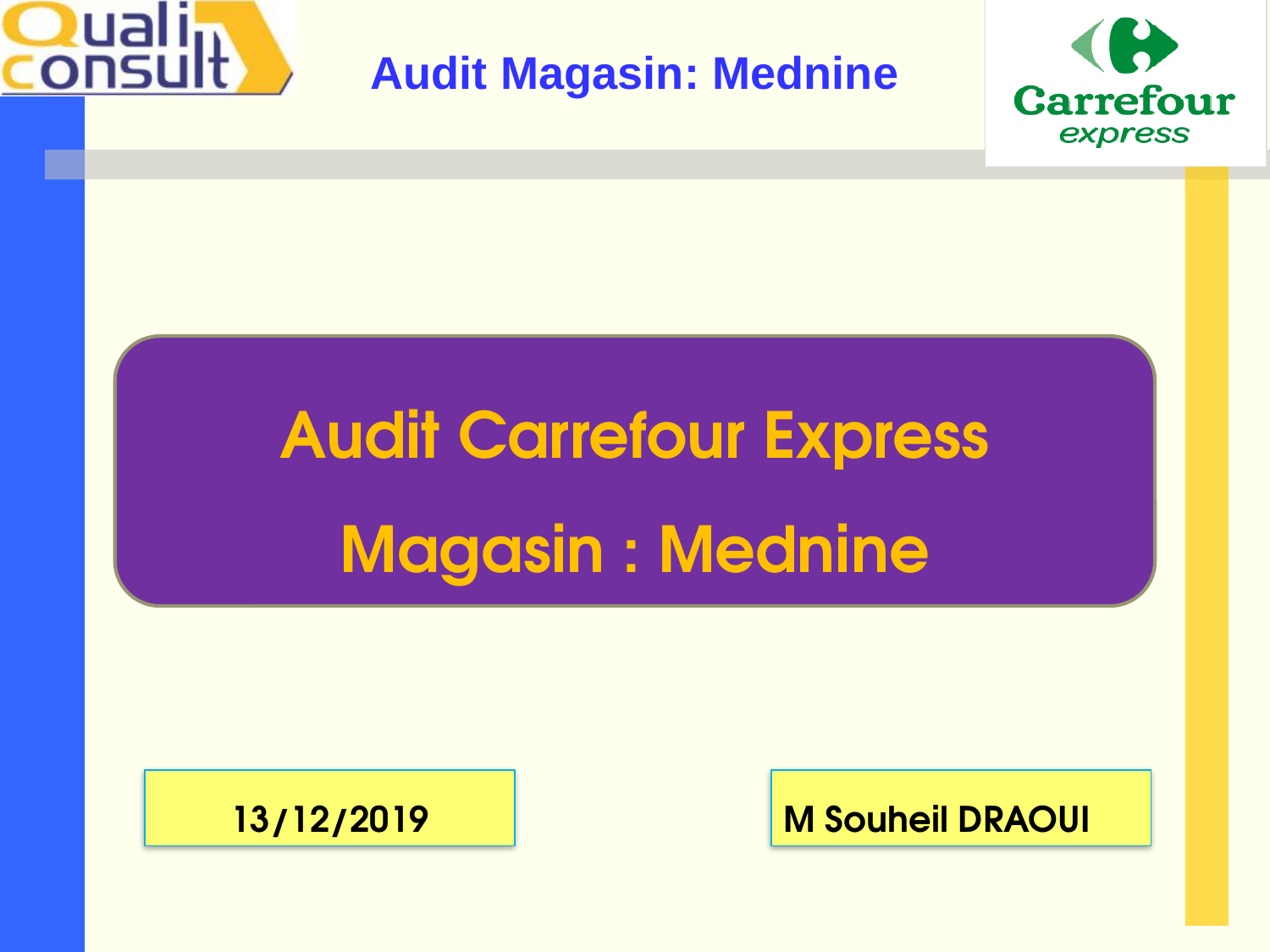

Audit Carrefour Express
Magasin : Mednine
13/12/2019
M Souheil DRAOUI